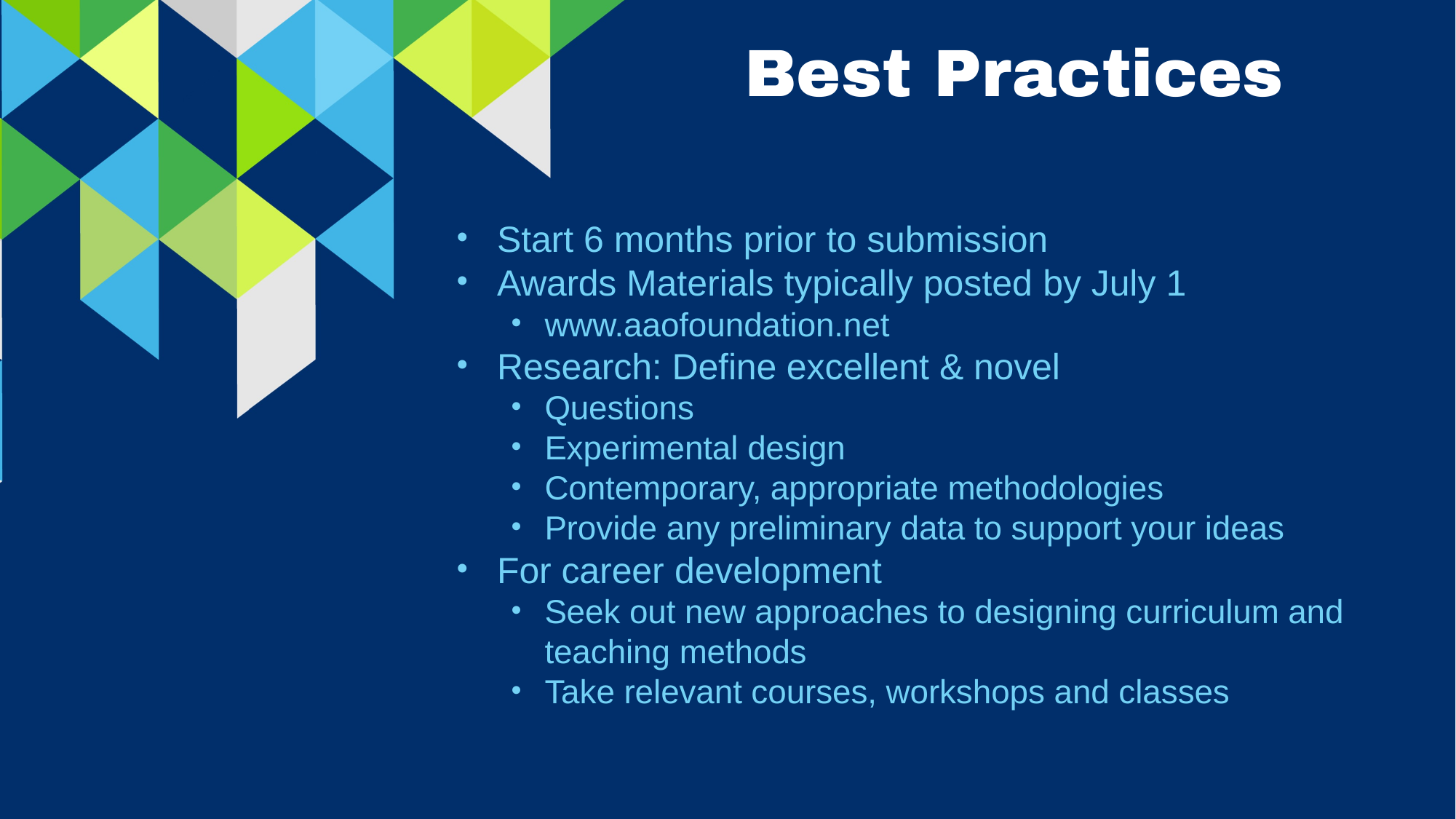

Best Practices
Start 6 months prior to submission
Awards Materials typically posted by July 1
www.aaofoundation.net
Research: Define excellent & novel
Questions
Experimental design
Contemporary, appropriate methodologies
Provide any preliminary data to support your ideas
For career development
Seek out new approaches to designing curriculum and teaching methods
Take relevant courses, workshops and classes